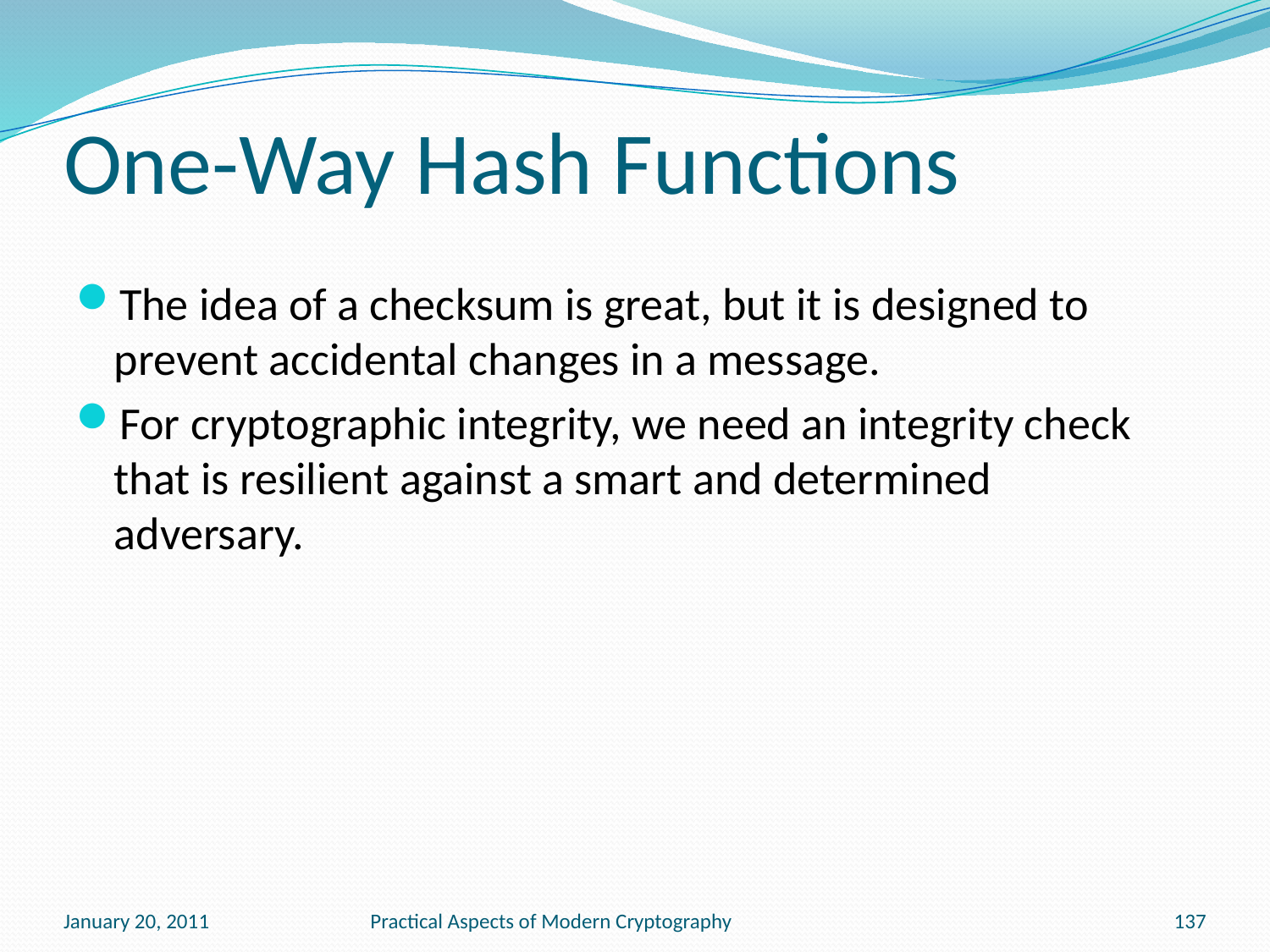

# One-Way Hash Functions
The idea of a checksum is great, but it is designed to prevent accidental changes in a message.
For cryptographic integrity, we need an integrity check that is resilient against a smart and determined adversary.
January 20, 2011
Practical Aspects of Modern Cryptography
137